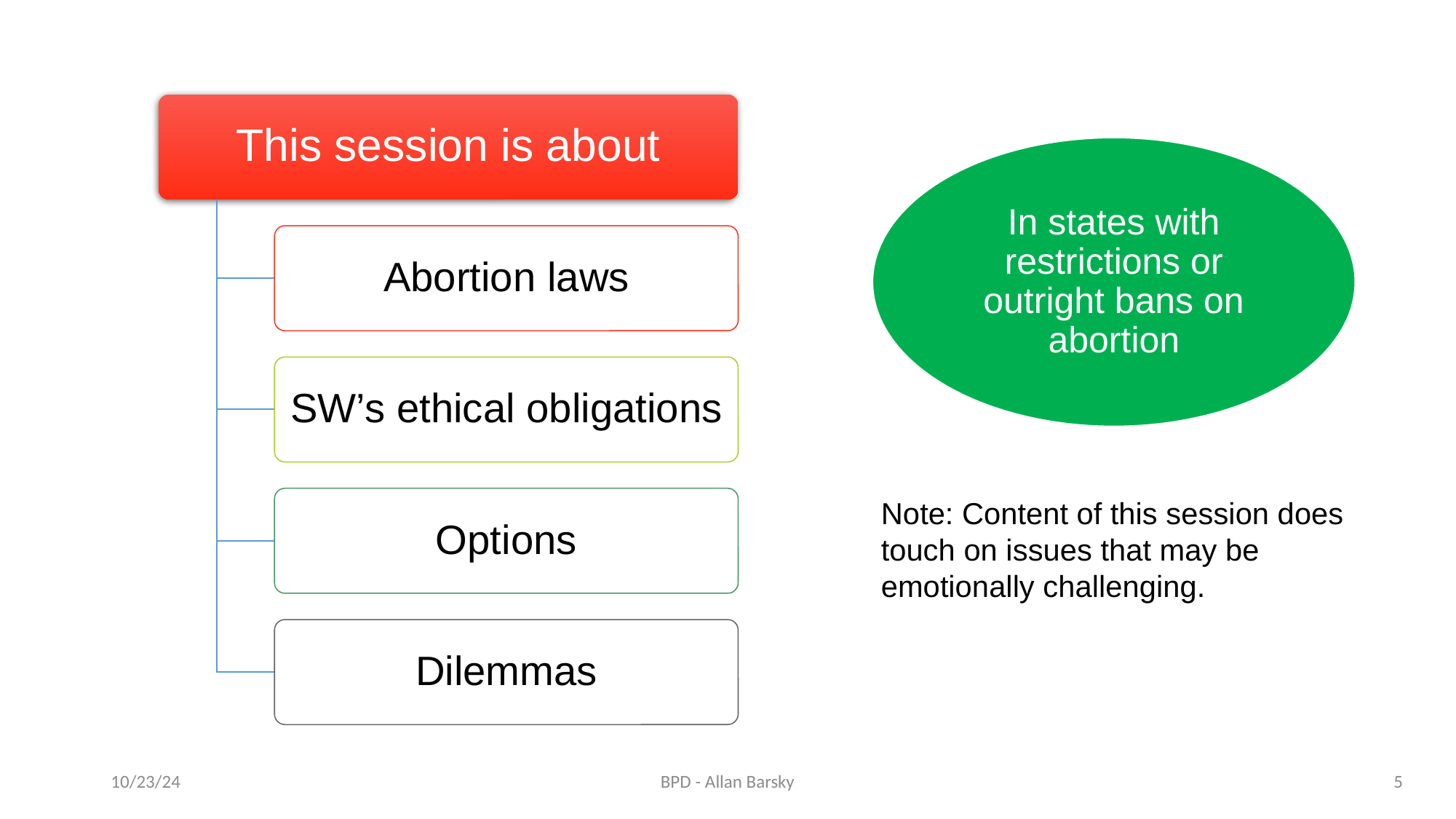

This session is about

Abortion laws

SW’s ethical obligations

Options

Dilemmas

In states with restrictions or outright bans on abortion
Note: Content of this session does touch on issues that may be emotionally challenging.
5
10/23/24
BPD - Allan Barsky